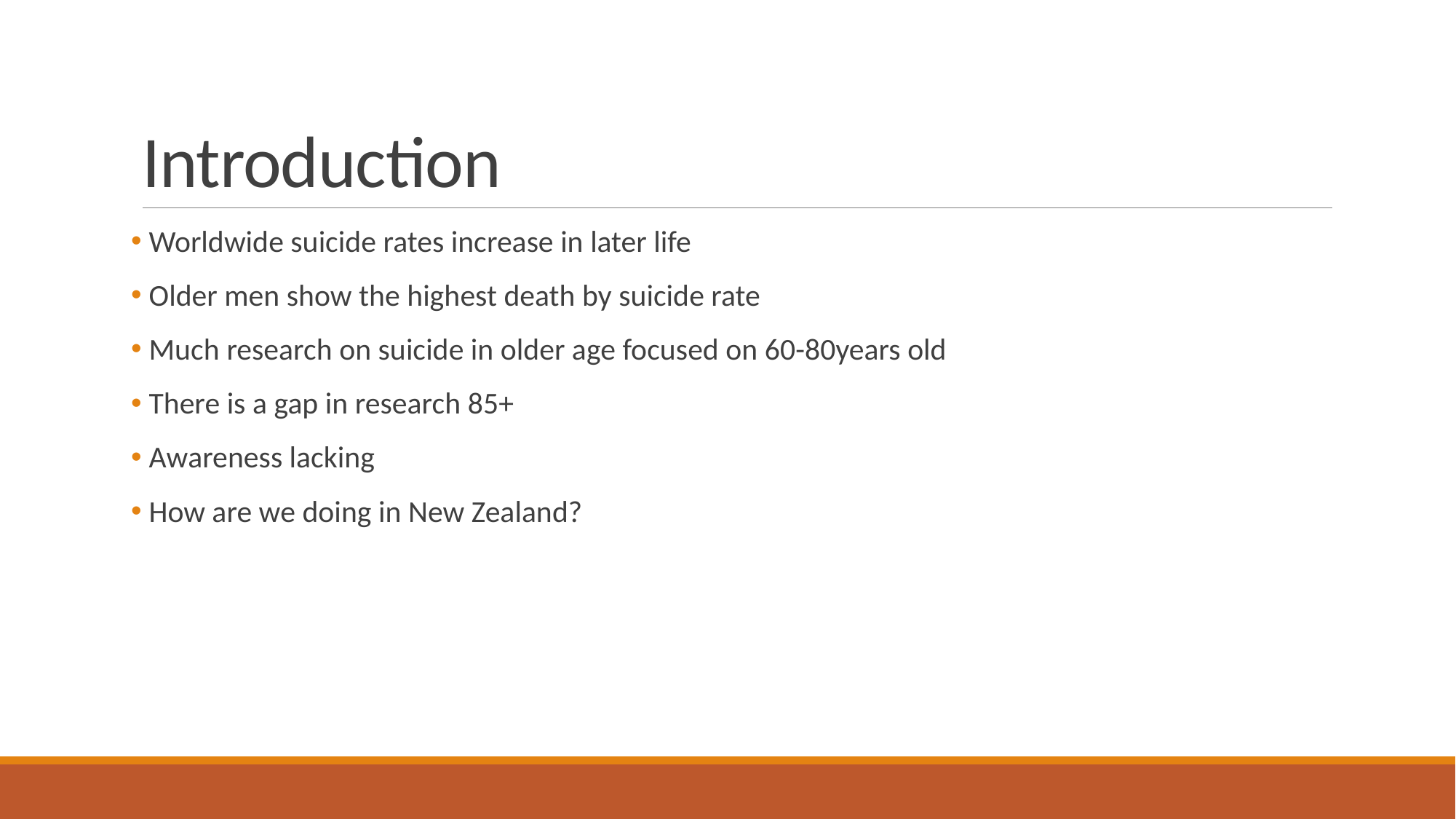

# Introduction
 Worldwide suicide rates increase in later life
 Older men show the highest death by suicide rate
 Much research on suicide in older age focused on 60-80years old
 There is a gap in research 85+
 Awareness lacking
 How are we doing in New Zealand?